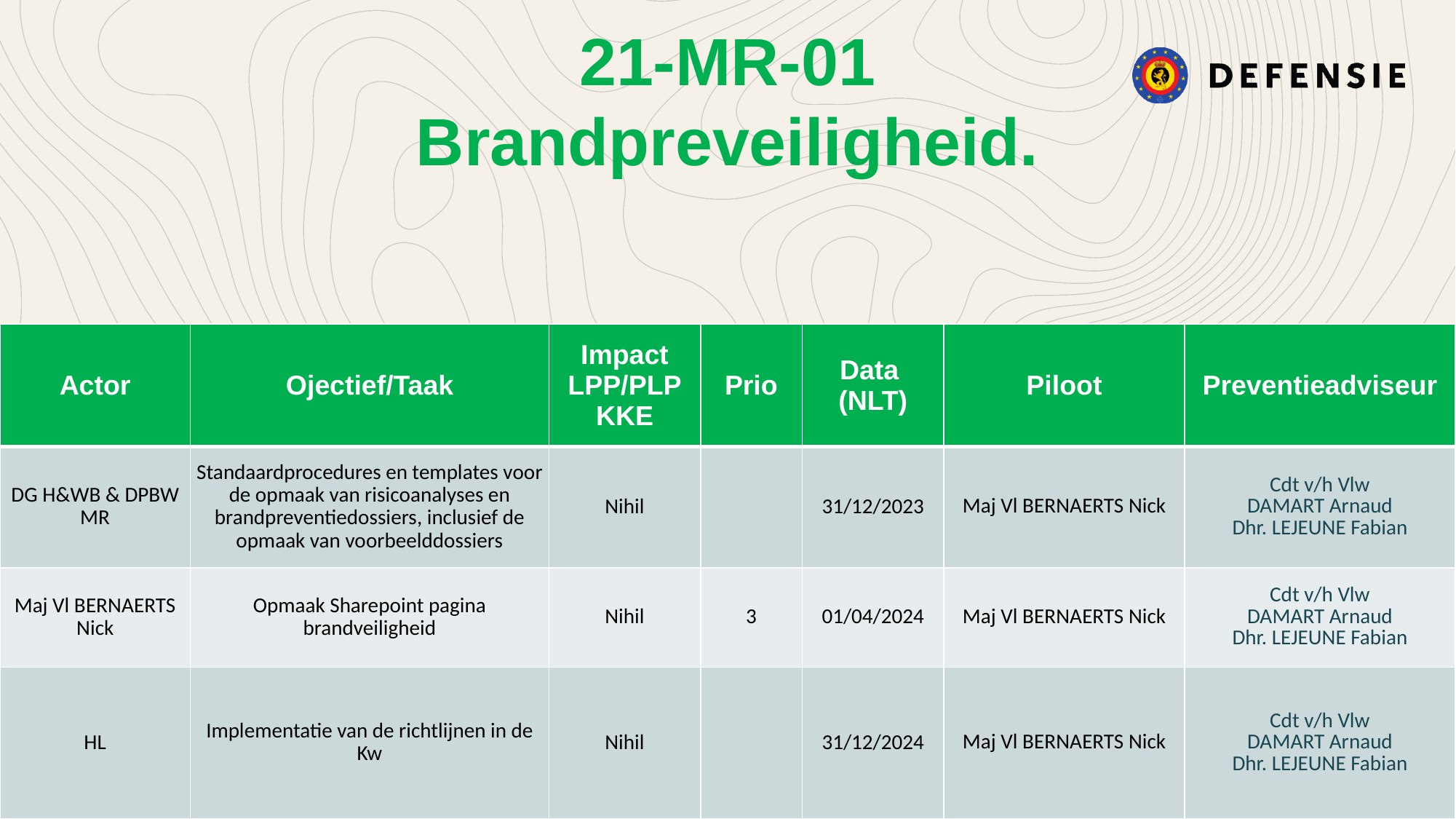

21-MR-01
Brandpreveiligheid.
| Actor | Ojectief/Taak | Impact LPP/PLP KKE | Prio | Data (NLT) | Piloot | Preventieadviseur |
| --- | --- | --- | --- | --- | --- | --- |
| DG H&WB & DPBW MR | Standaardprocedures en templates voor de opmaak van risicoanalyses en brandpreventiedossiers, inclusief de opmaak van voorbeelddossiers | Nihil |  | 31/12/2023 | Maj Vl BERNAERTS Nick | Cdt v/h Vlw DAMART Arnaud Dhr. LEJEUNE Fabian |
| Maj Vl BERNAERTS Nick | Opmaak Sharepoint pagina brandveiligheid | Nihil | 3 | 01/04/2024 | Maj Vl BERNAERTS Nick | Cdt v/h Vlw DAMART Arnaud Dhr. LEJEUNE Fabian |
| HL | Implementatie van de richtlijnen in de Kw | Nihil |  | 31/12/2024 | Maj Vl BERNAERTS Nick | Cdt v/h Vlw DAMART Arnaud Dhr. LEJEUNE Fabian |